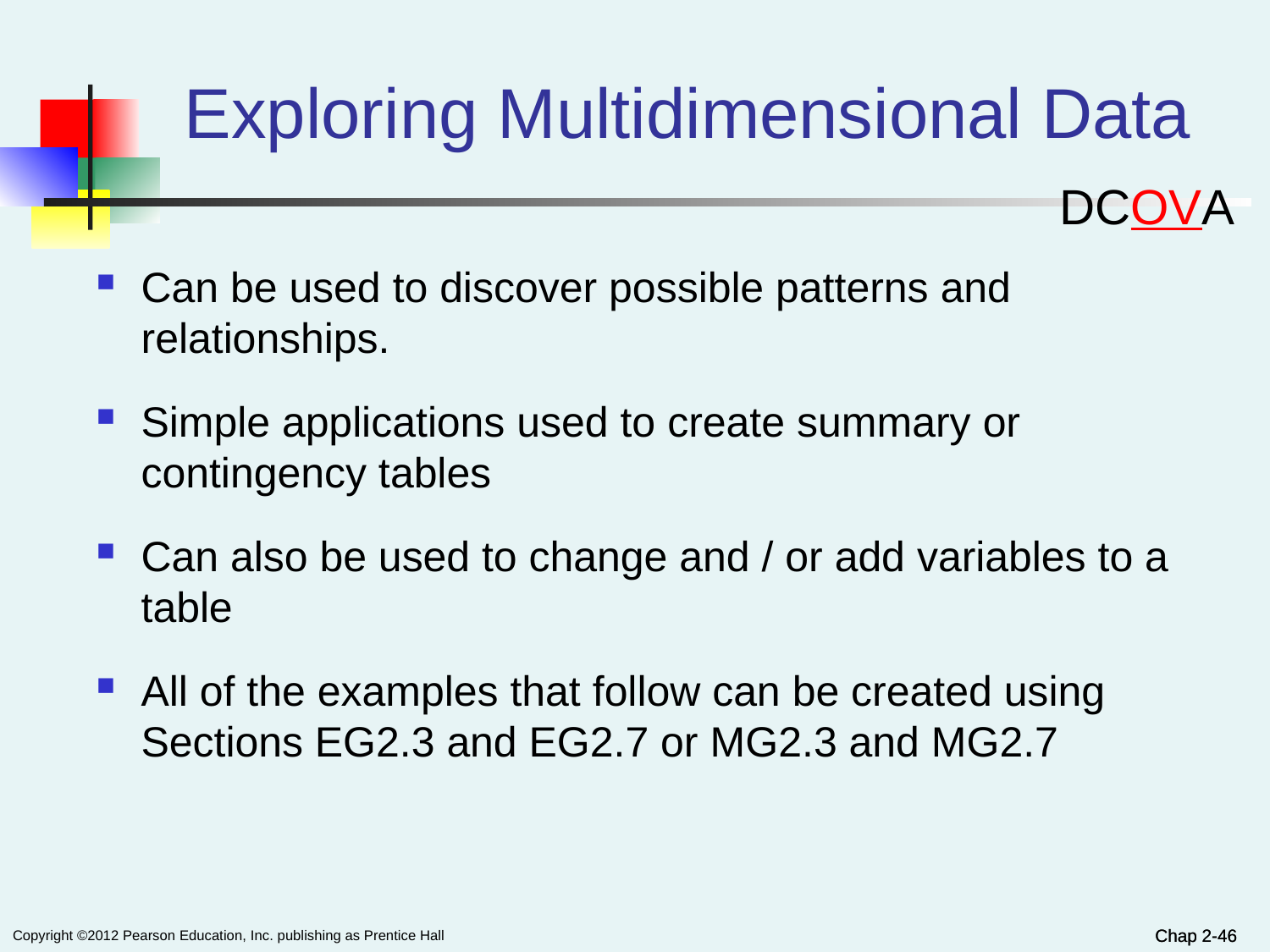

# Exploring Multidimensional Data
DCOVA
Can be used to discover possible patterns and relationships.

Simple applications used to create summary or contingency tables

Can also be used to change and / or add variables to a table

All of the examples that follow can be created using Sections EG2.3 and EG2.7 or MG2.3 and MG2.7
Chap 2-46
Chap 2-46
Copyright ©2012 Pearson Education, Inc. publishing as Prentice Hall